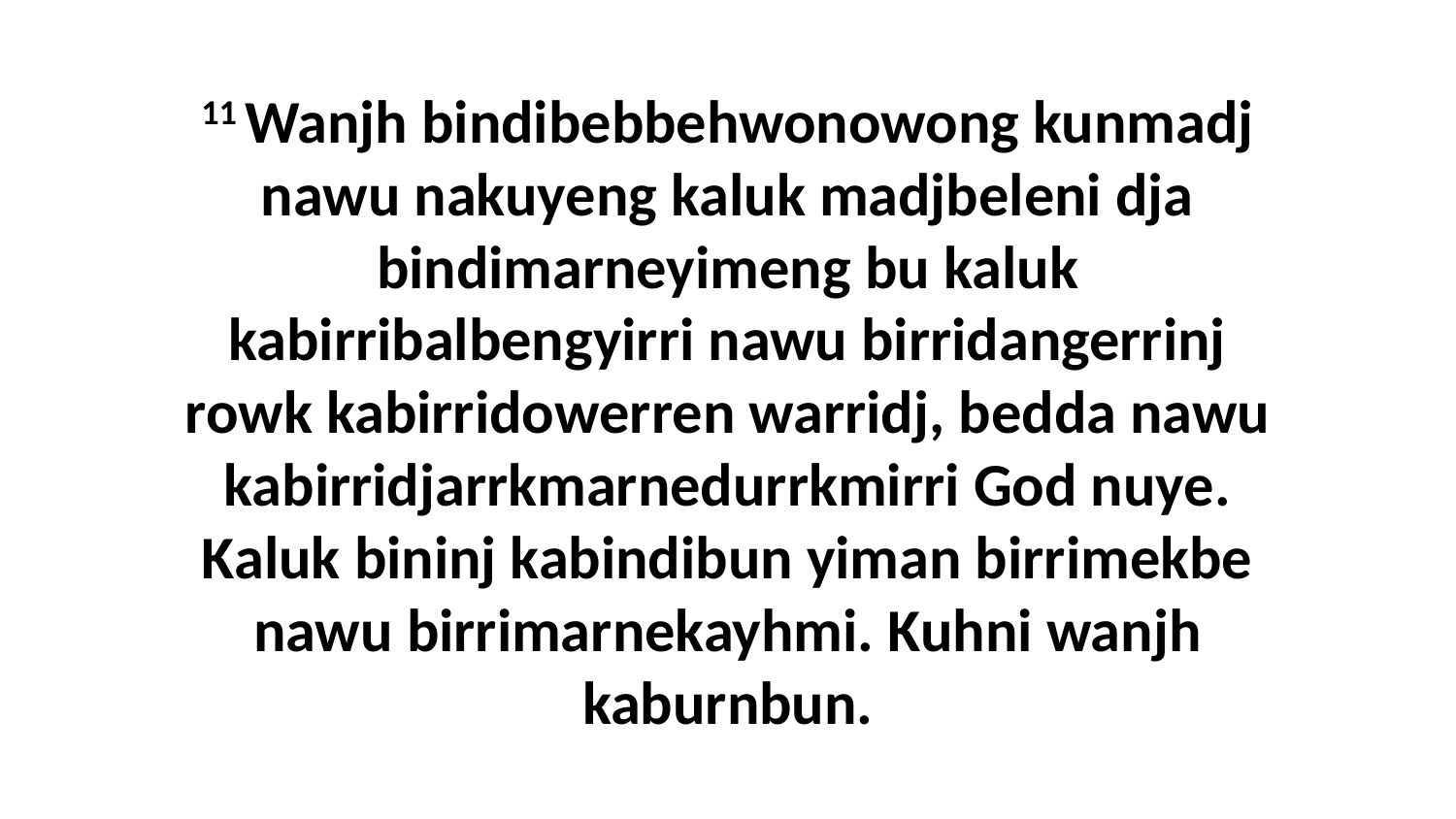

11 Wanjh bindibebbehwonowong kunmadj nawu nakuyeng kaluk madjbeleni dja bindimarneyimeng bu kaluk kabirribalbengyirri nawu birridangerrinj rowk kabirridowerren warridj, bedda nawu kabirridjarrkmarnedurrkmirri God nuye. Kaluk bininj kabindibun yiman birrimekbe nawu birrimarnekayhmi. Kuhni wanjh kaburnbun.